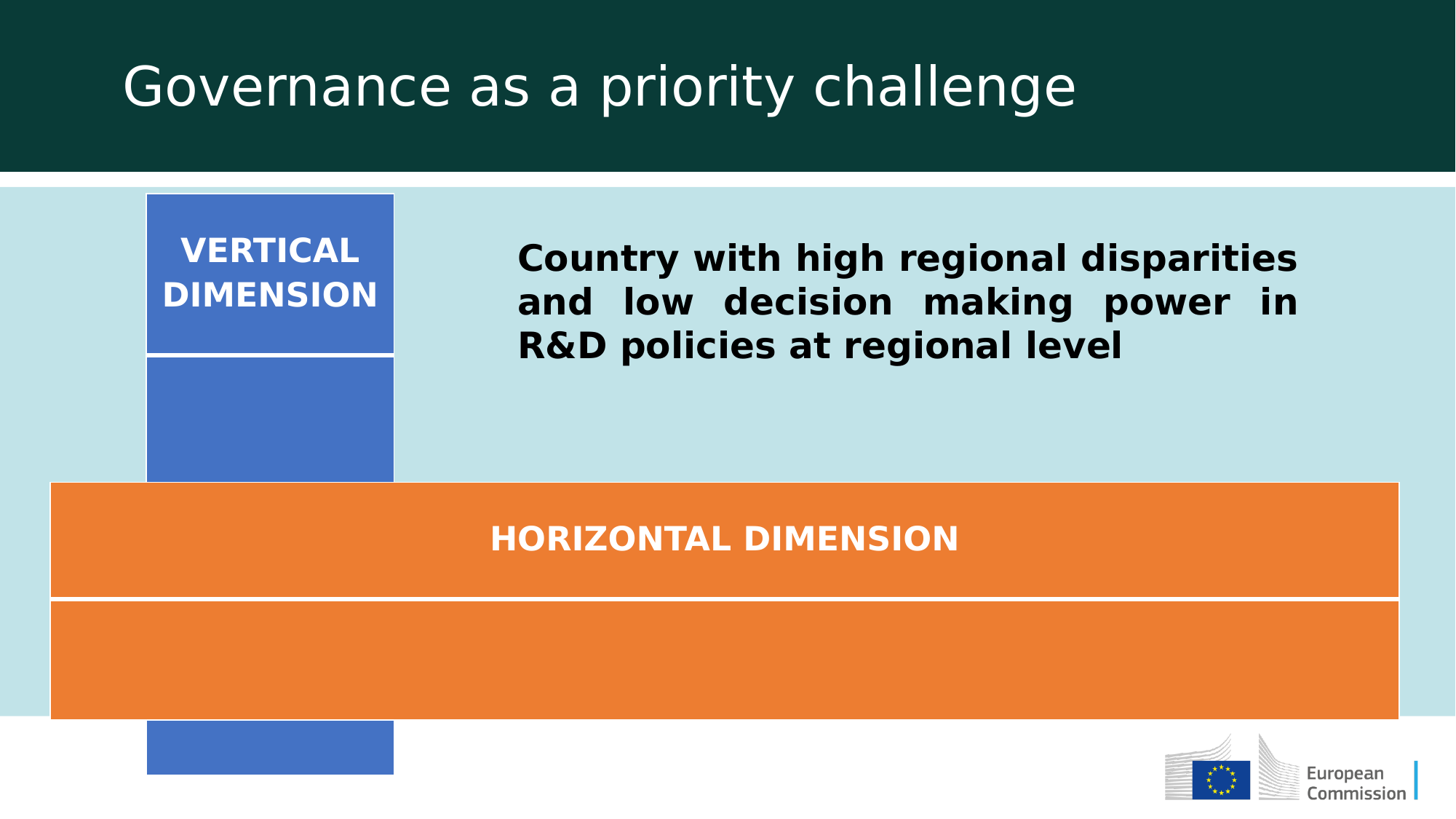

Governance as a priority challenge
| VERTICAL DIMENSION |
| --- |
|  |
Country with high regional disparities and low decision making power in R&D policies at regional level
| HORIZONTAL DIMENSION |
| --- |
|  |